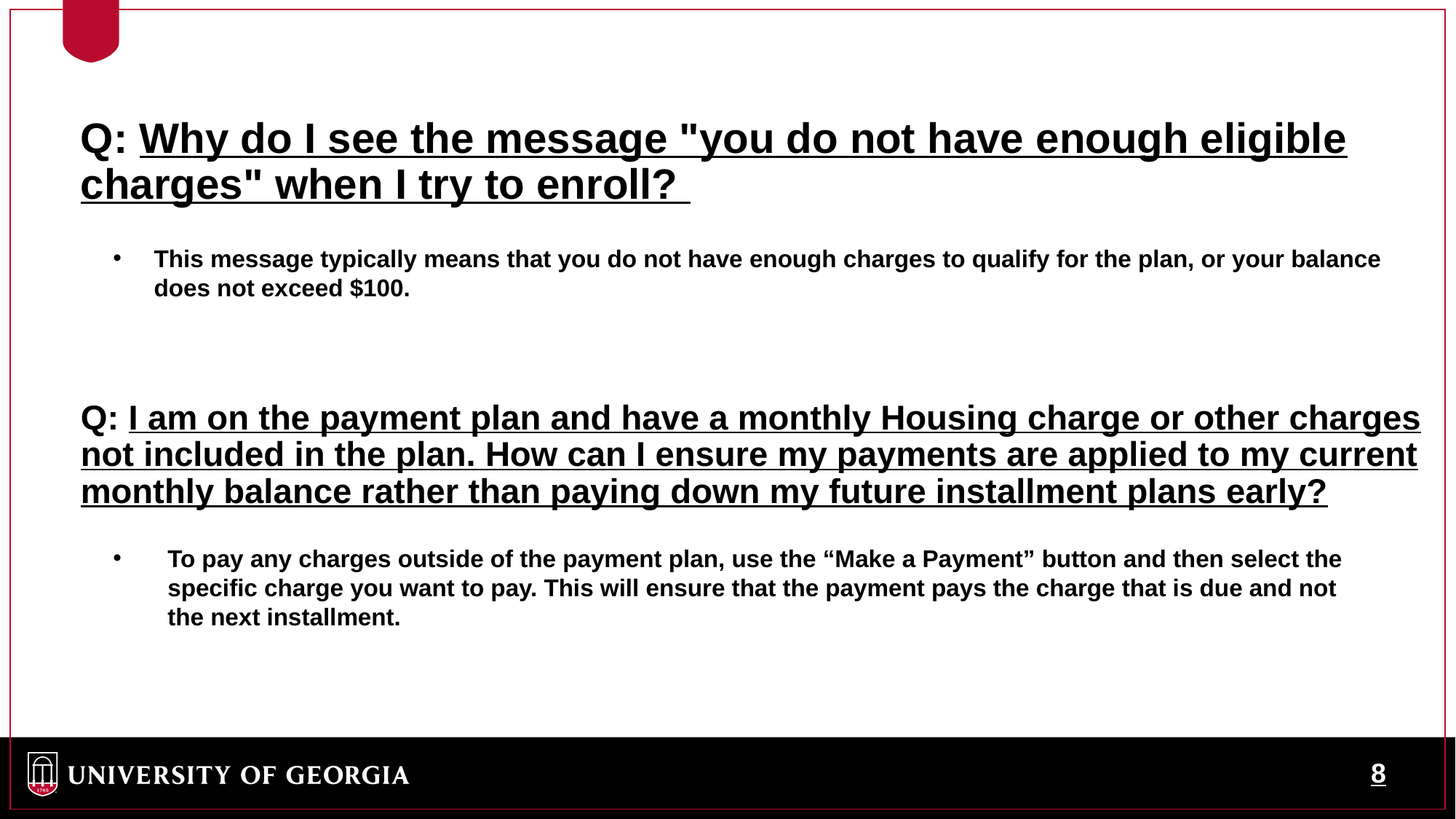

Q: Why do I see the message "you do not have enough eligible charges" when I try to enroll?
This message typically means that you do not have enough charges to qualify for the plan, or your balance does not exceed $100.
# Q: I am on the payment plan and have a monthly Housing charge or other charges not included in the plan. How can I ensure my payments are applied to my current monthly balance rather than paying down my future installment plans early?

To pay any charges outside of the payment plan, use the “Make a Payment” button and then select the specific charge you want to pay. This will ensure that the payment pays the charge that is due and not the next installment.